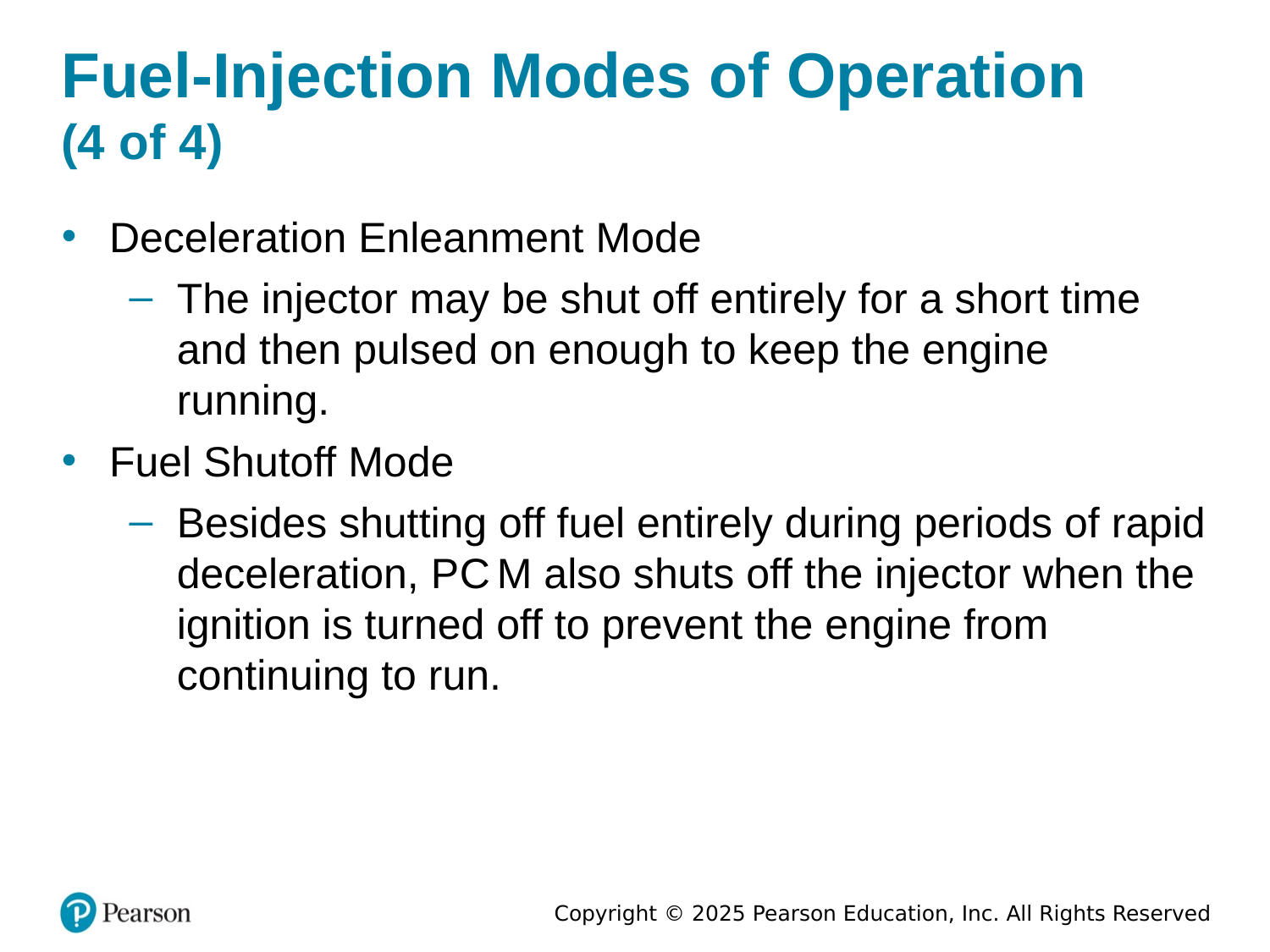

# Fuel-Injection Modes of Operation (4 of 4)
Deceleration Enleanment Mode
The injector may be shut off entirely for a short time and then pulsed on enough to keep the engine running.
Fuel Shutoff Mode
Besides shutting off fuel entirely during periods of rapid deceleration, P C M also shuts off the injector when the ignition is turned off to prevent the engine from continuing to run.